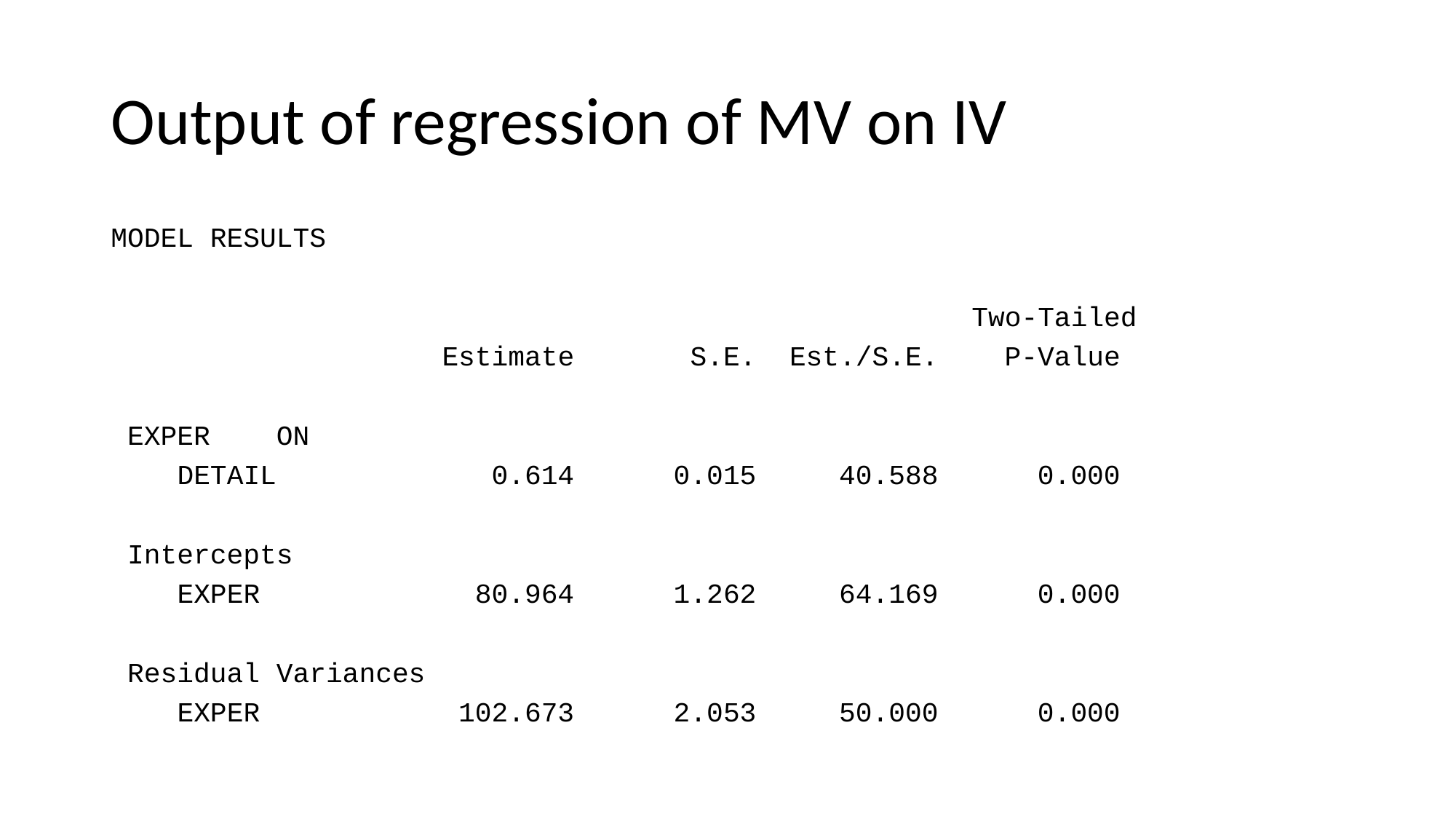

# Output of regression of MV on IV
MODEL RESULTS

                                                    Two-Tailed
                    Estimate       S.E.  Est./S.E.    P-Value

 EXPER    ON
    DETAIL             0.614      0.015     40.588      0.000

 Intercepts
    EXPER             80.964      1.262     64.169      0.000

 Residual Variances
    EXPER            102.673      2.053     50.000      0.000